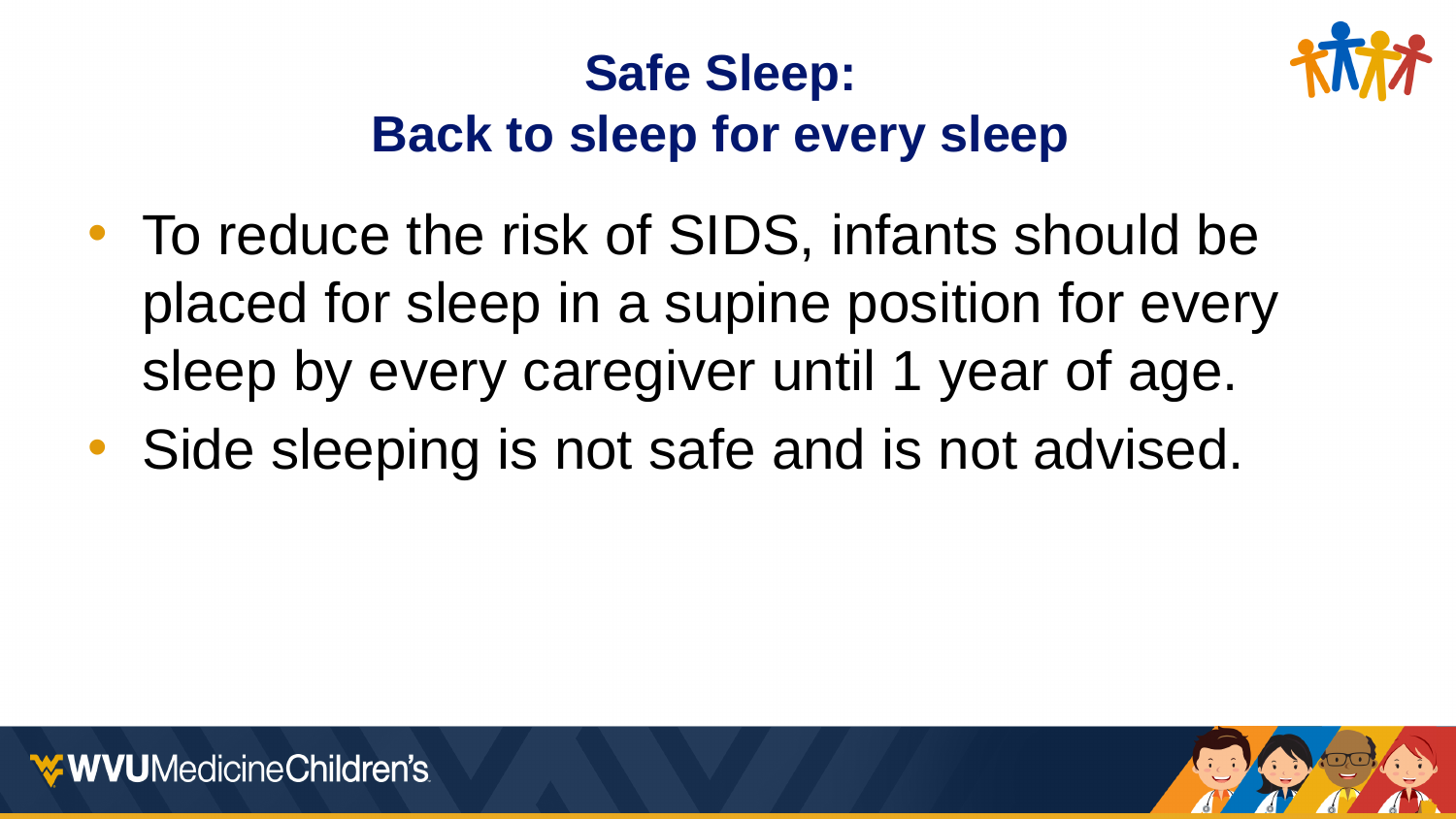

# Safe Sleep: Back to sleep for every sleep
To reduce the risk of SIDS, infants should be placed for sleep in a supine position for every sleep by every caregiver until 1 year of age.
Side sleeping is not safe and is not advised.